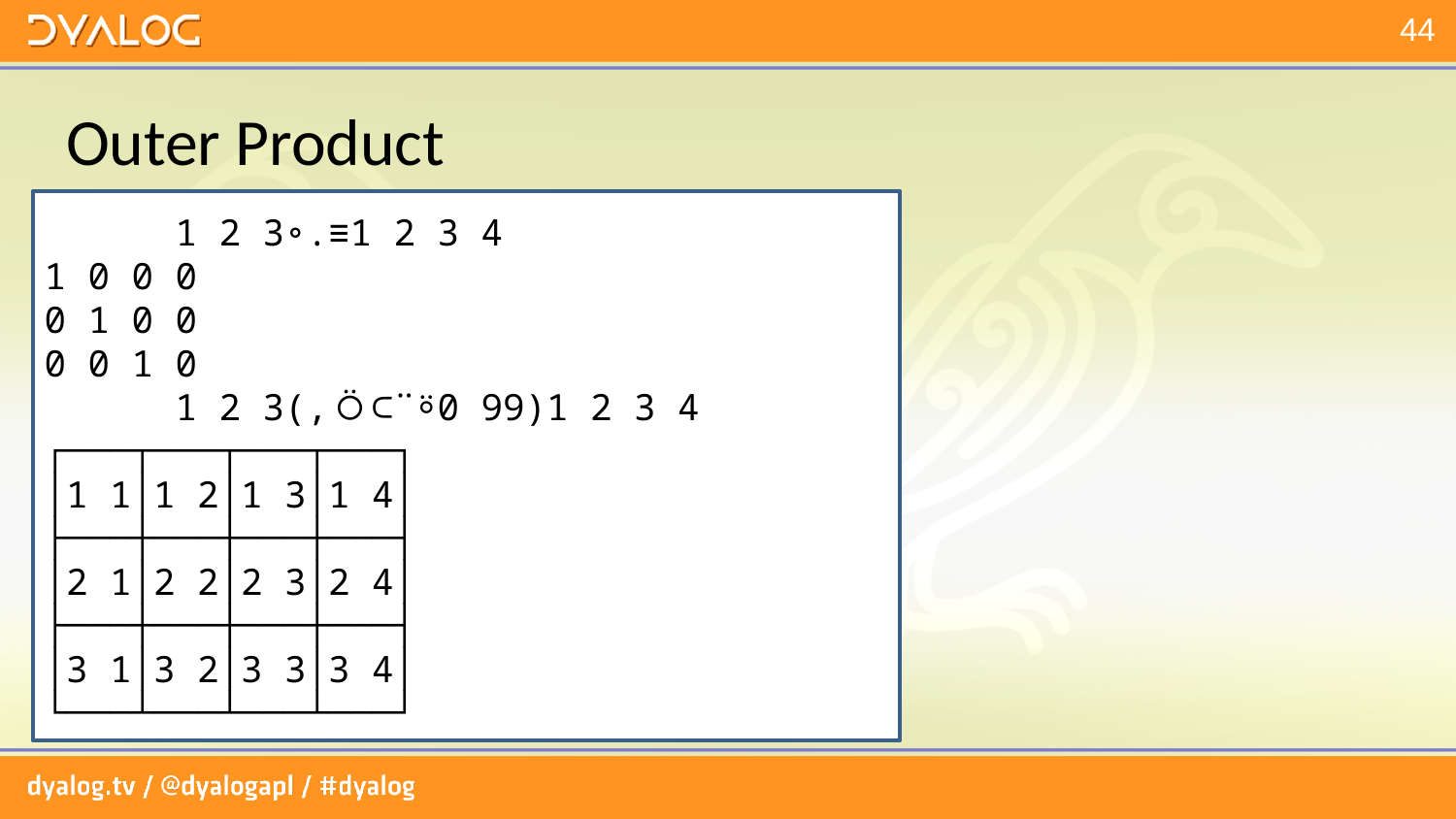

# Outer Product

      1 2 3∘.≡1 2 3 4
1 0 0 0
0 1 0 0
0 0 1 0
      1 2 3(,⍥⊂¨⍤0 99)1 2 3 4
┌───┬───┬───┬───┐
│1 1│1 2│1 3│1 4│
├───┼───┼───┼───┤
│2 1│2 2│2 3│2 4│
├───┼───┼───┼───┤
│3 1│3 2│3 3│3 4│
└───┴───┴───┴───┘